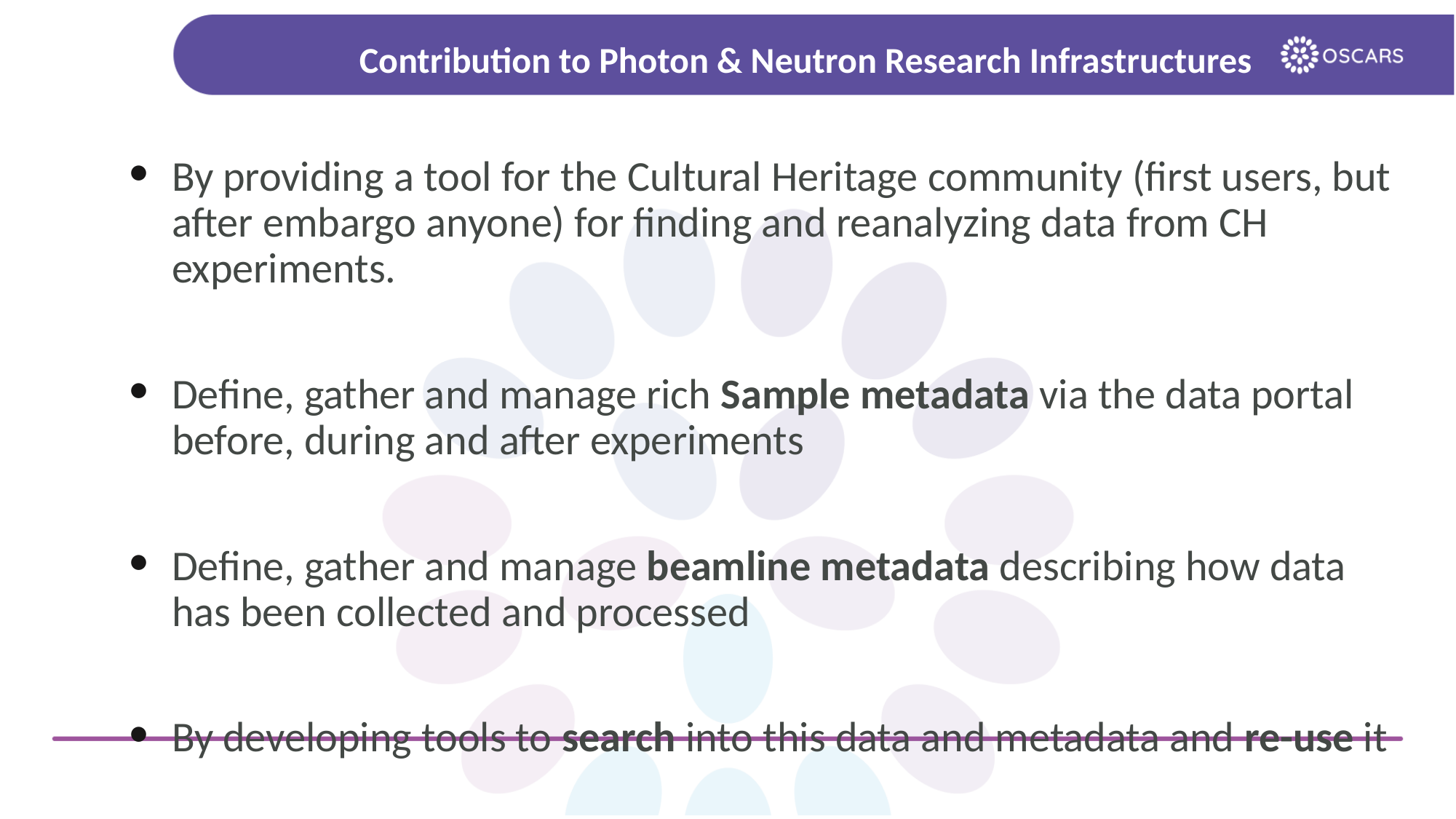

# Contribution to Photon & Neutron Research Infrastructures
By providing a tool for the Cultural Heritage community (first users, but after embargo anyone) for finding and reanalyzing data from CH experiments.

Define, gather and manage rich Sample metadata via the data portal before, during and after experiments

Define, gather and manage beamline metadata describing how data has been collected and processed

By developing tools to search into this data and metadata and re-use it